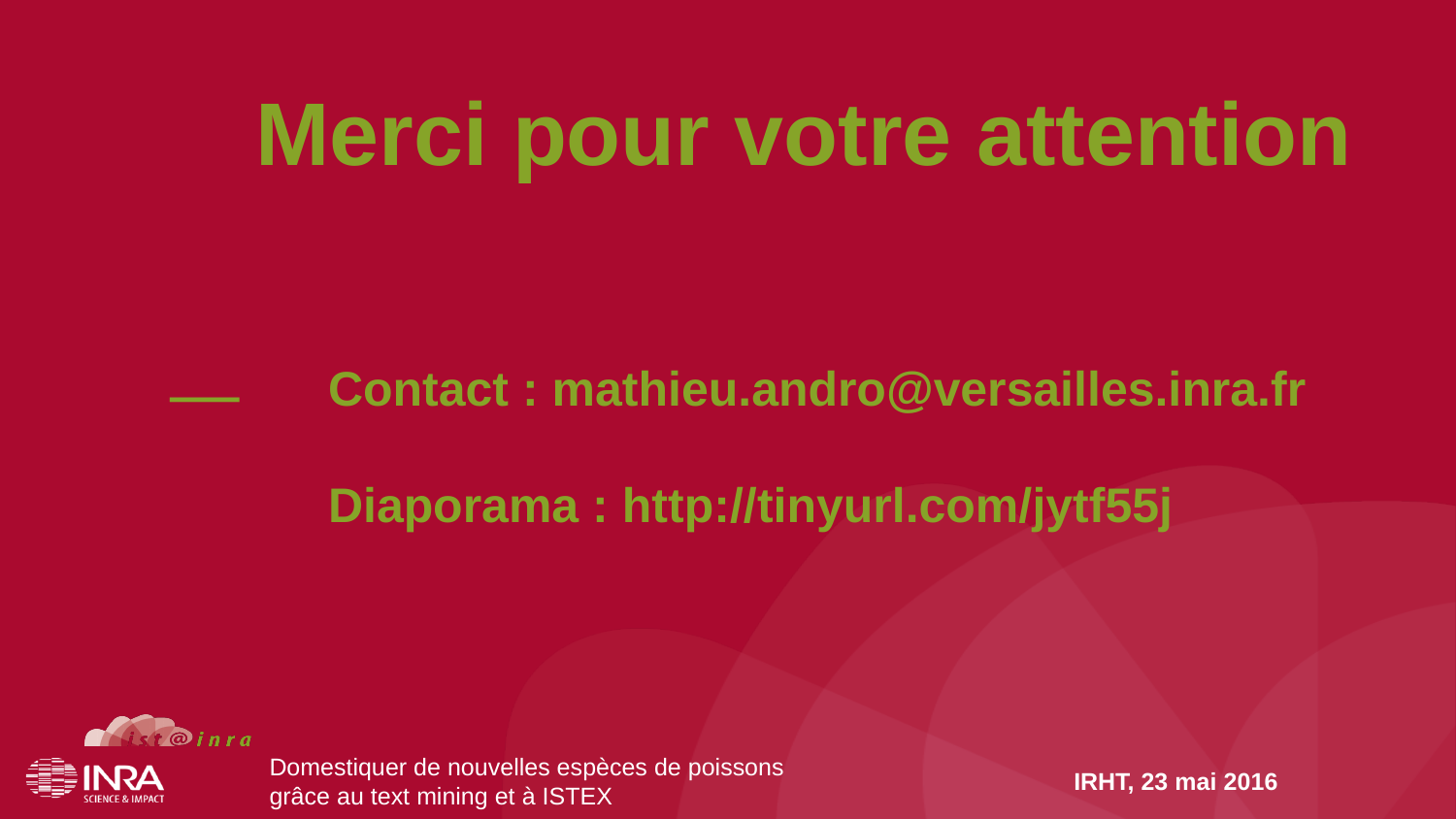

# Merci pour votre attention

Contact : mathieu.andro@versailles.inra.fr

Diaporama : http://tinyurl.com/jytf55j
Domestiquer de nouvelles espèces de poissons grâce au text mining et à ISTEX
IRHT, 23 mai 2016